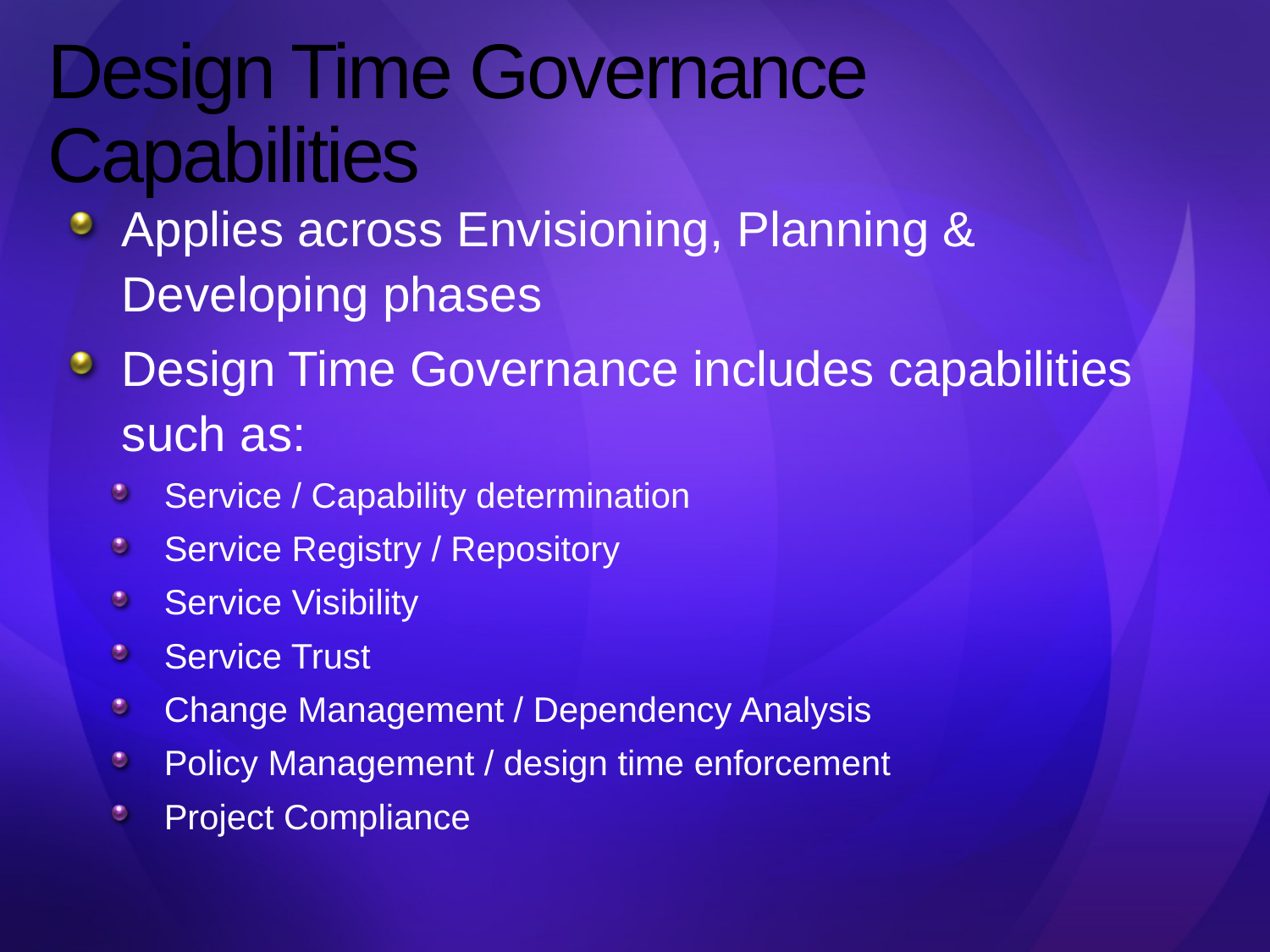

# Design Time Governance Capabilities
Applies across Envisioning, Planning & Developing phases
Design Time Governance includes capabilities such as:
Service / Capability determination
Service Registry / Repository
Service Visibility
Service Trust
Change Management / Dependency Analysis
Policy Management / design time enforcement
Project Compliance